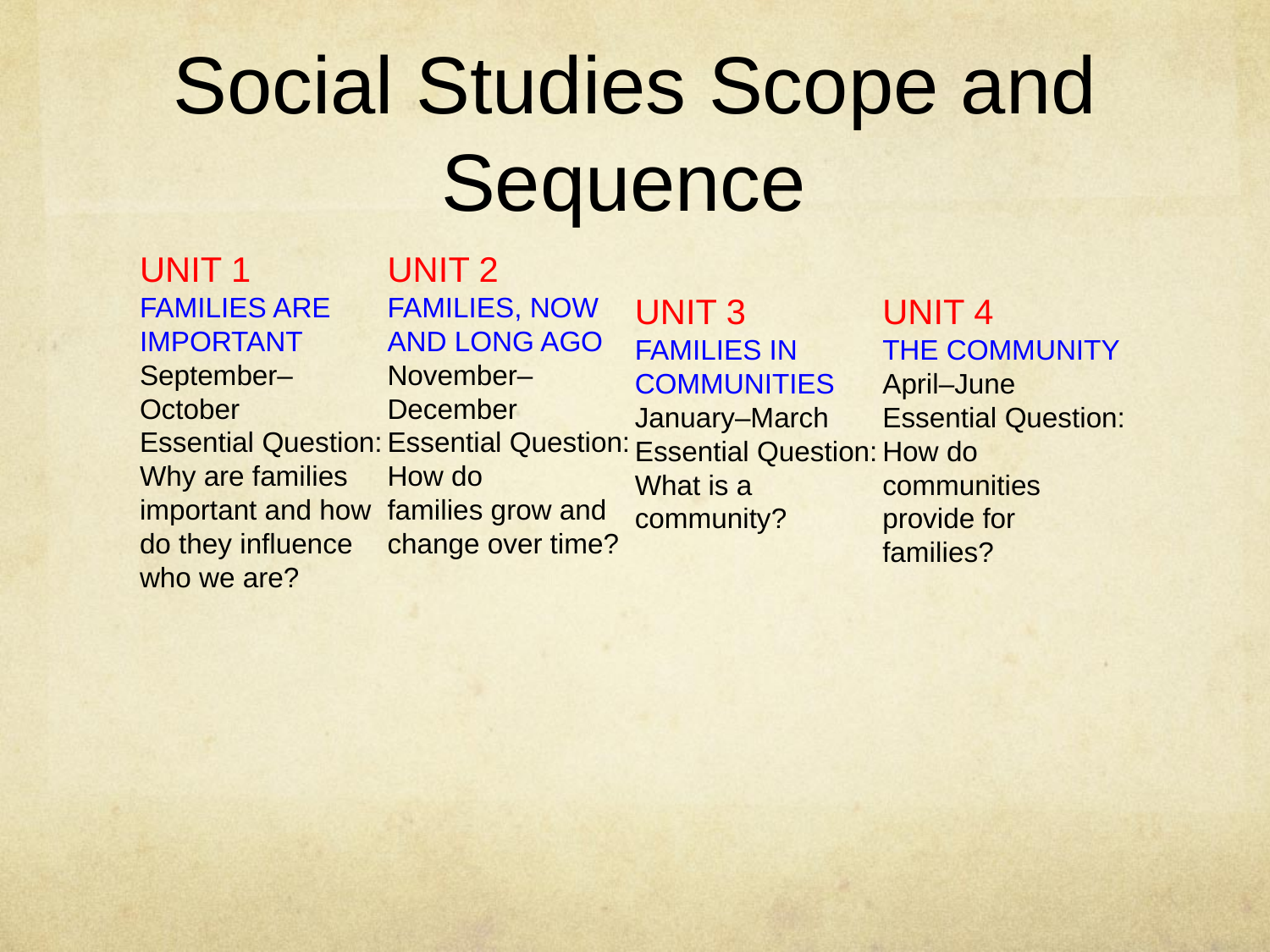

# Social Studies Scope and Sequence
UNIT 1
FAMILIES ARE IMPORTANT
September–October
Essential Question: Why are families important and how do they influence who we are?

UNIT 2
FAMILIES, NOW AND LONG AGO
November–December
Essential Question: How do
families grow and change over time?

UNIT 3
FAMILIES IN COMMUNITIES
January–March
Essential Question: What is a community?

UNIT 4
THE COMMUNITY
April–June
Essential Question: How do communities provide for families?